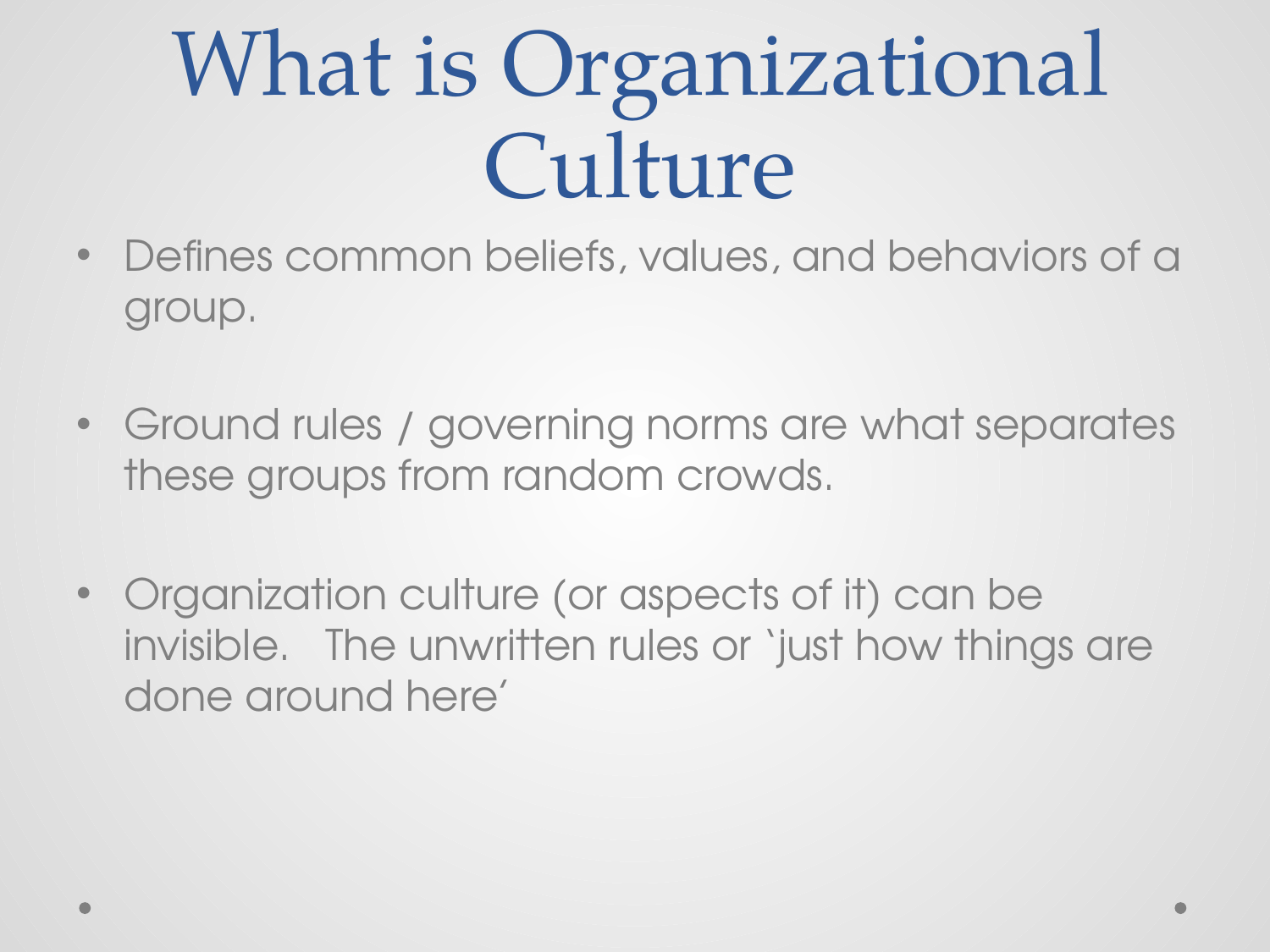

# What is Organizational Culture
Defines common beliefs, values, and behaviors of a group.

Ground rules / governing norms are what separates these groups from random crowds.

Organization culture (or aspects of it) can be invisible.   The unwritten rules or ‘just how things are done around here’